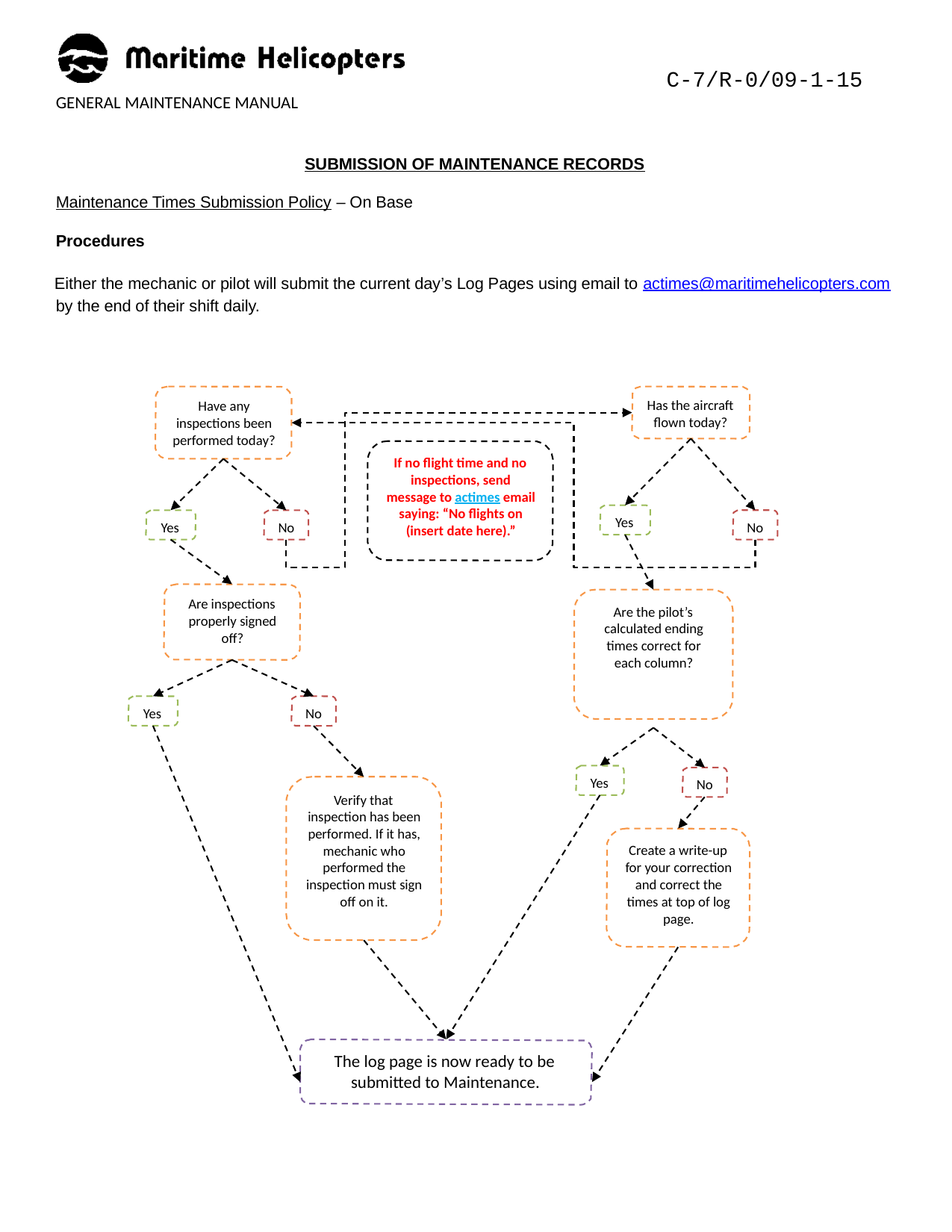

C-7/R-0/09-1-15
GENERAL MAINTENANCE MANUAL

SUBMISSION OF MAINTENANCE RECORDS

Maintenance Times Submission Policy – On Base

Procedures

Either the mechanic or pilot will submit the current day’s Log Pages using email to actimes@maritimehelicopters.com by the end of their shift daily.

Has the aircraft
Have any inspections been performed today?

flown today?

If no flight time and no inspections, send message to actimes email saying: “No flights on (insert date here).”

Yes
Yes
No
No

Are inspections properly signed off?
Are the pilot’s calculated ending times correct for each column?

Yes
No

Yes
No

Verify that inspection has been performed. If it has, mechanic who performed the inspection must sign off on it.

Create a write-up for your correction and correct the times at top of log page.

The log page is now ready to be submitted to Maintenance.